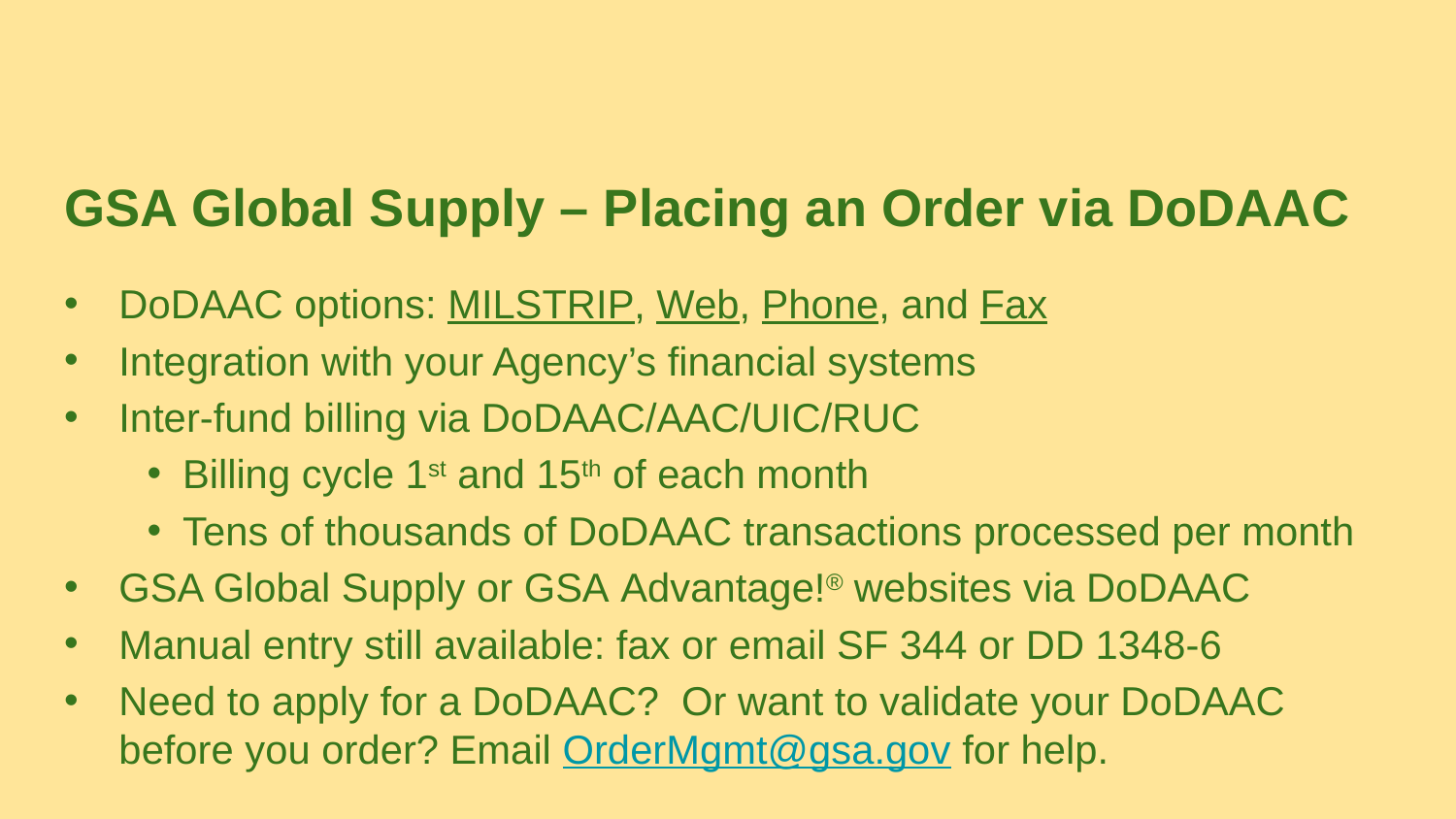

# GSA Global Supply – Placing an Order via DoDAAC
DoDAAC options: MILSTRIP, Web, Phone, and Fax
Integration with your Agency’s financial systems
Inter-fund billing via DoDAAC/AAC/UIC/RUC
Billing cycle 1st and 15th of each month
Tens of thousands of DoDAAC transactions processed per month
GSA Global Supply or GSA Advantage!® websites via DoDAAC
Manual entry still available: fax or email SF 344 or DD 1348-6
Need to apply for a DoDAAC?  Or want to validate your DoDAAC before you order? Email OrderMgmt@gsa.gov for help.